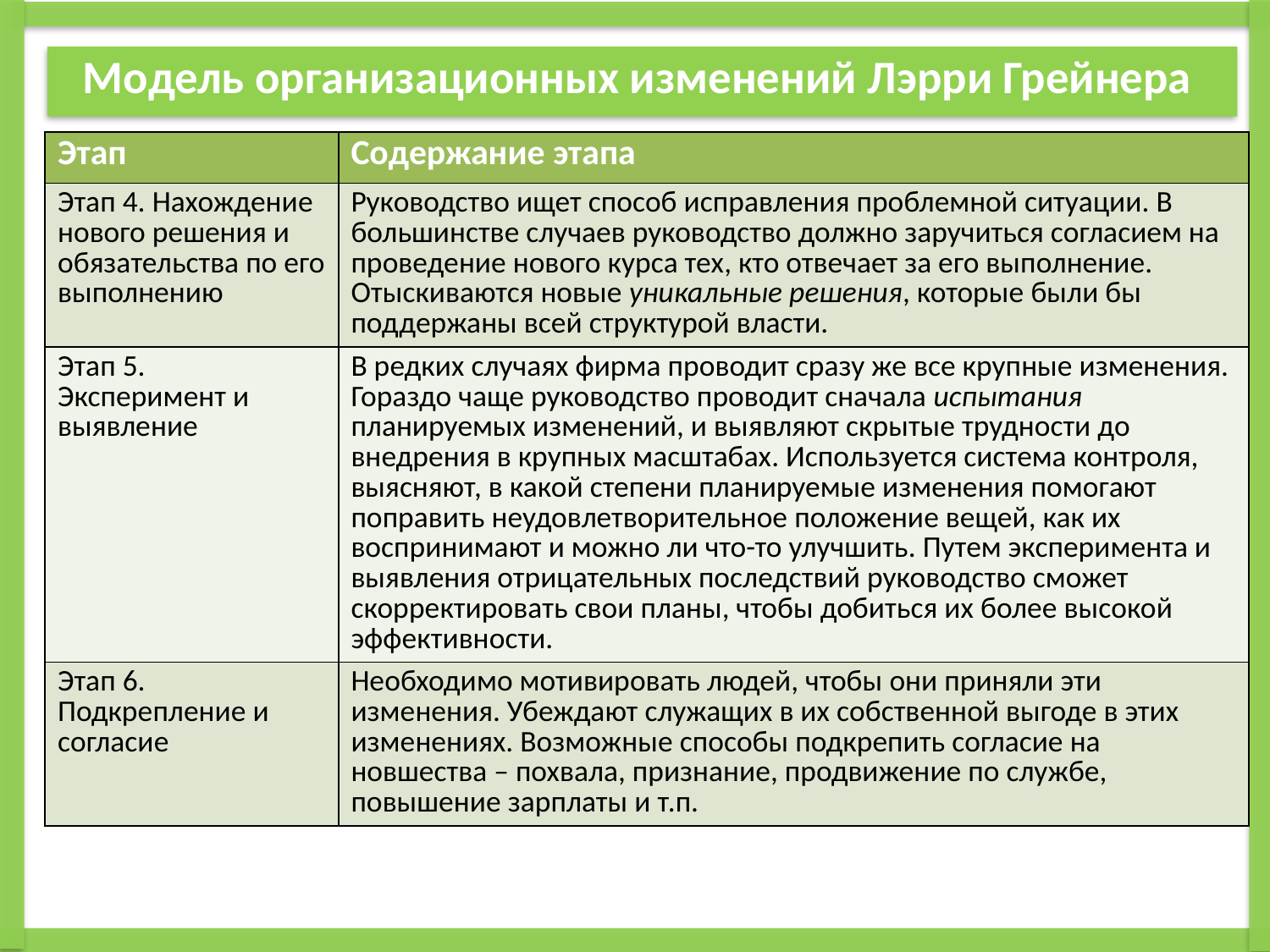

Модель организационных изменений Лэрри Грейнера
| Этап | Содержание этапа |
| --- | --- |
| Этап 4. Нахождение нового решения и обязательства по его выполнению | Руководство ищет способ исправления проблемной ситуации. В большинстве случаев руководство должно заручиться согласием на проведение нового курса тех, кто отвечает за его выполнение. Отыскиваются новые уникальные решения, которые были бы поддержаны всей структурой власти. |
| Этап 5. Эксперимент и выявление | В редких случаях фирма проводит сразу же все крупные изменения. Гораздо чаще руководство проводит сначала испытания планируемых изменений, и выявляют скрытые трудности до внедрения в крупных масштабах. Используется система контроля, выясняют, в какой степени планируемые изменения помогают поправить неудовлетворительное положение вещей, как их воспринимают и можно ли что-то улучшить. Путем эксперимента и выявления отрицательных последствий руководство сможет скорректировать свои планы, чтобы добиться их более высокой эффективности. |
| Этап 6. Подкрепление и согласие | Необходимо мотивировать людей, чтобы они приняли эти изменения. Убеждают служащих в их собственной выгоде в этих изменениях. Возможные способы подкрепить согласие на новшества – похвала, признание, продвижение по службе, повышение зарплаты и т.п. |